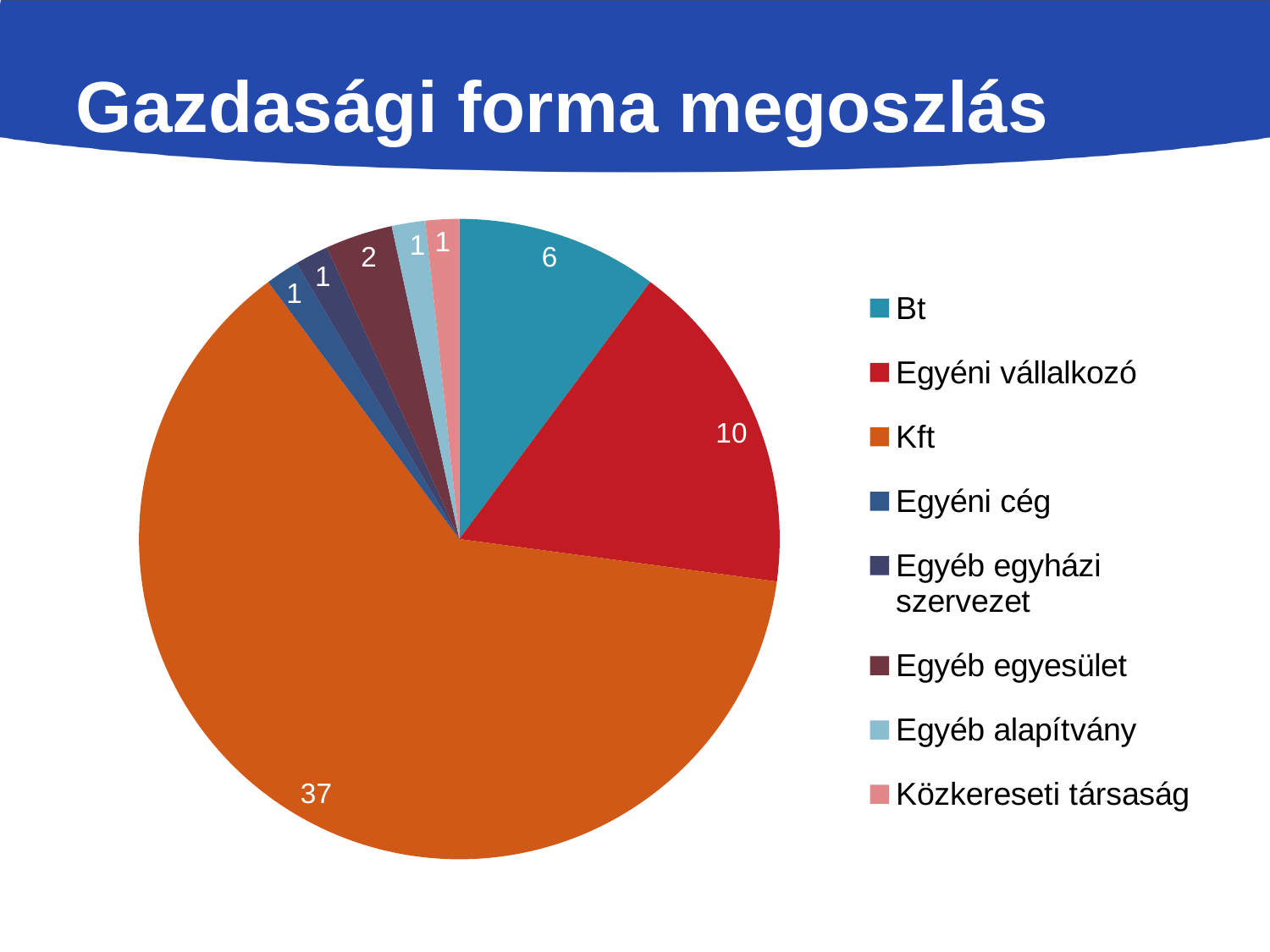

# Gazdasági forma megoszlás

### Chart

| Category |  |
|---|---|
| Bt | 6.0 |
| Egyéni vállalkozó | 10.0 |
| Kft | 37.0 |
| Egyéni cég | 1.0 |
| Egyéb egyházi szervezet | 1.0 |
| Egyéb egyesület | 2.0 |
| Egyéb alapítvány | 1.0 |
| Közkereseti társaság | 1.0 |